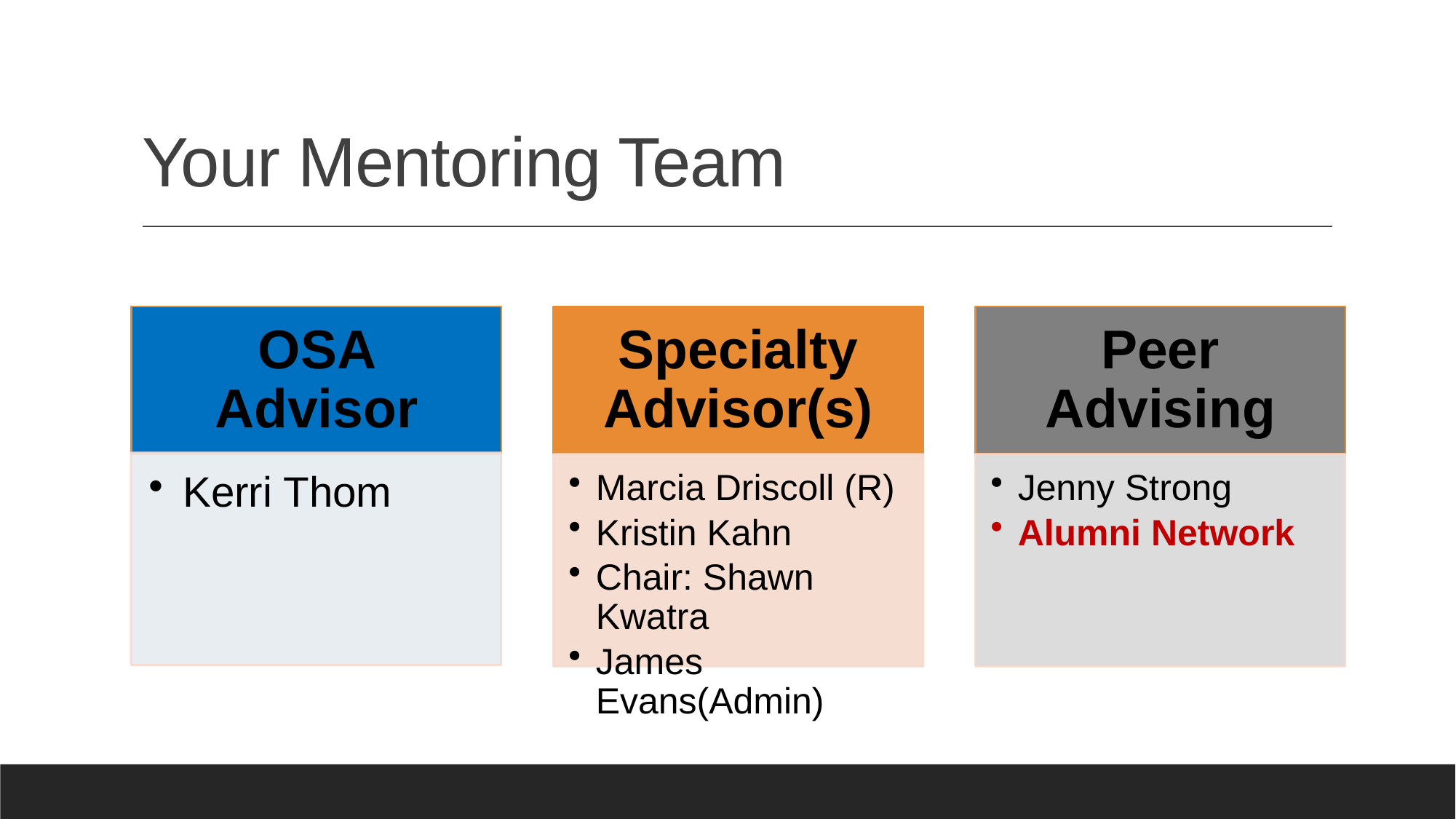

# Your Mentoring Team
OSA Advisor
Kerri Thom
Specialty Advisor(s)
Marcia Driscoll (R)
Kristin Kahn
Chair: Shawn Kwatra
James Evans(Admin)
Peer Advising
Jenny Strong
Alumni Network